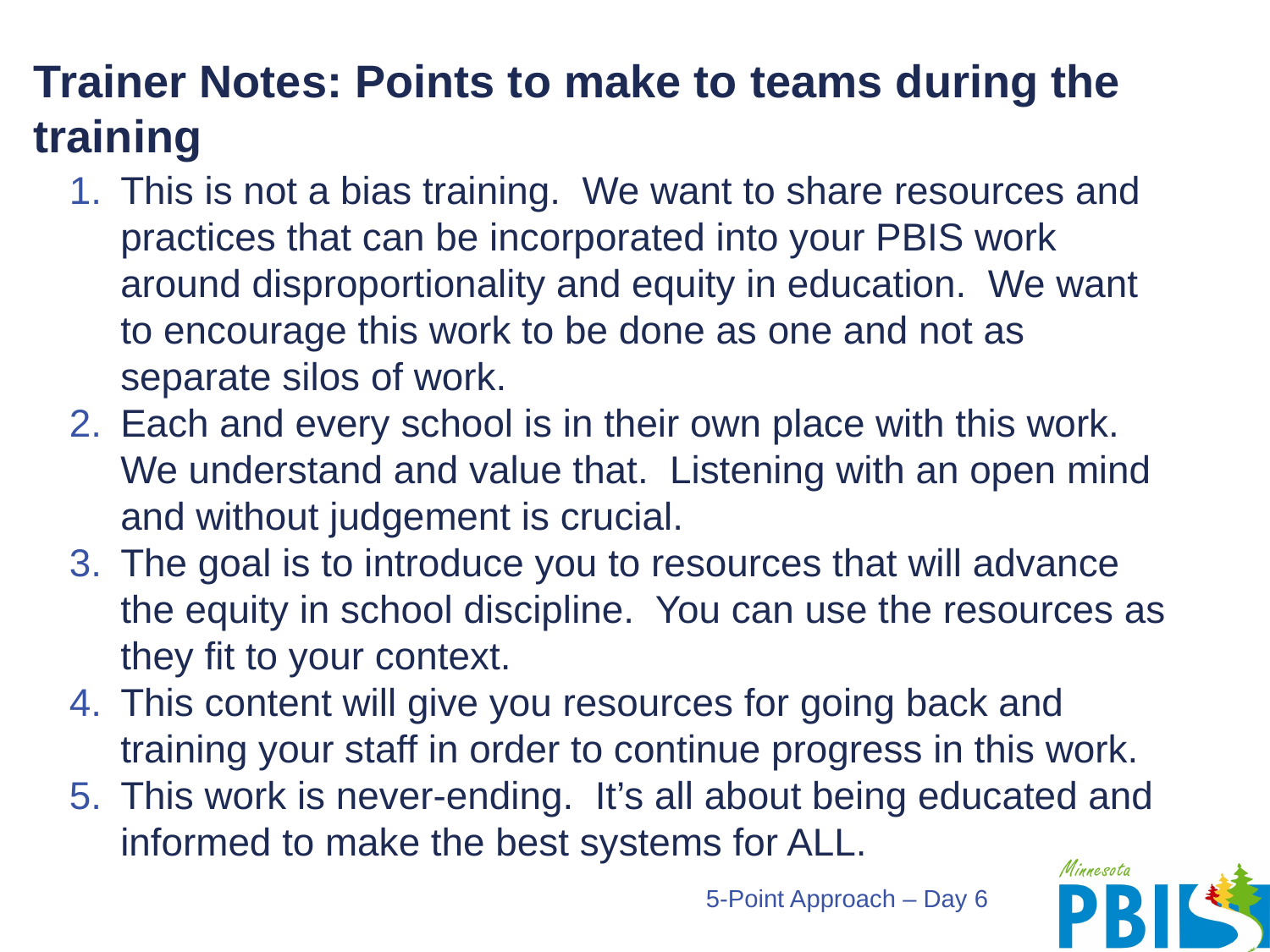

# Trainer Notes: Points to make to teams during the training
This is not a bias training.  We want to share resources and practices that can be incorporated into your PBIS work around disproportionality and equity in education.  We want to encourage this work to be done as one and not as separate silos of work.
Each and every school is in their own place with this work.  We understand and value that.  Listening with an open mind and without judgement is crucial.
The goal is to introduce you to resources that will advance the equity in school discipline.  You can use the resources as they fit to your context.
This content will give you resources for going back and training your staff in order to continue progress in this work.
This work is never-ending.  It’s all about being educated and informed to make the best systems for ALL.